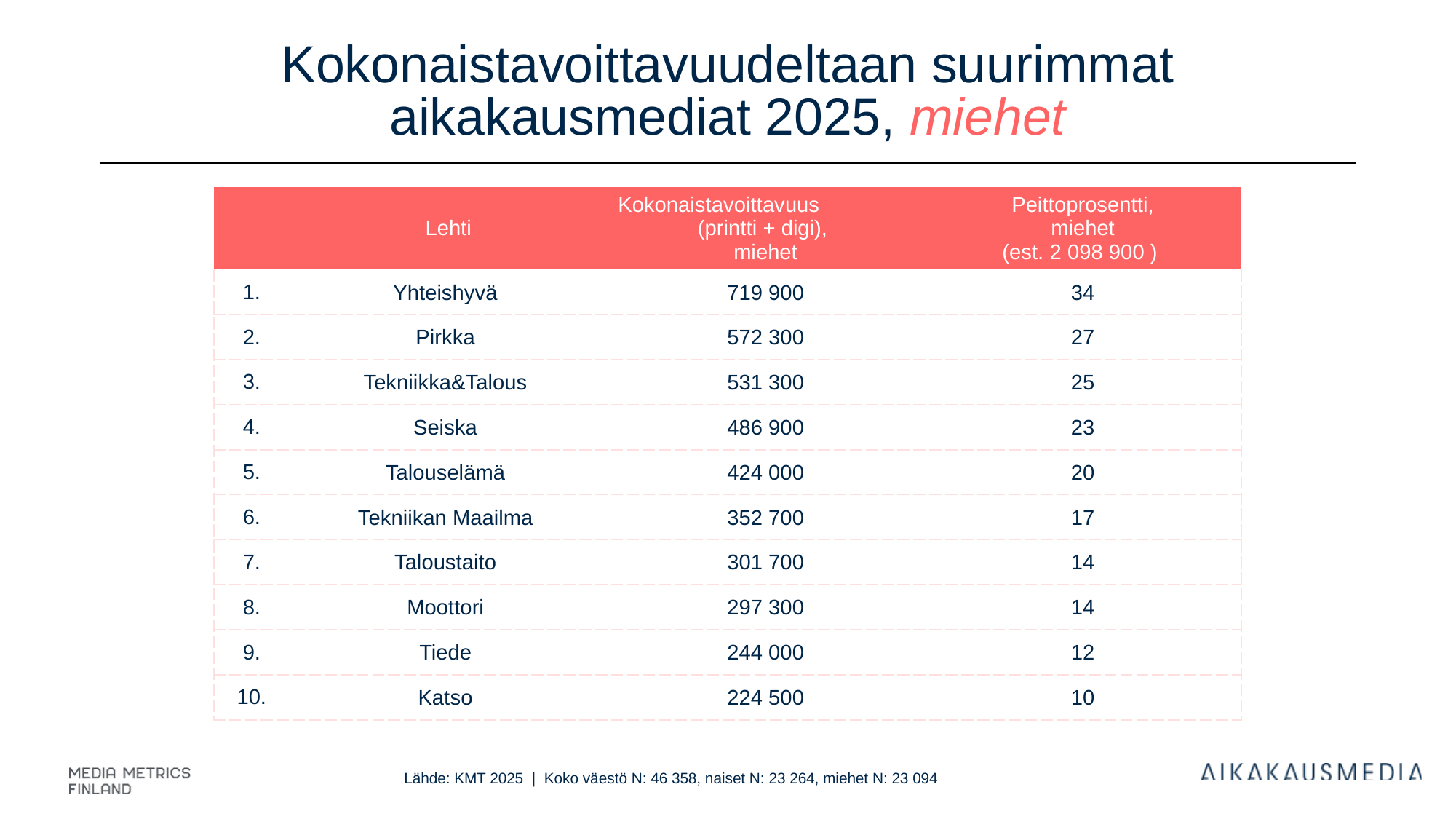

# Kokonaistavoittavuudeltaan suurimmat aikakausmediat 2025, miehet
|  | Lehti | Kokonaistavoittavuus (printti + digi), miehet | Peittoprosentti, miehet (est. 2 098 900 ) |
| --- | --- | --- | --- |
| 1. | Yhteishyvä | 719 900 | 34 |
| 2. | Pirkka | 572 300 | 27 |
| 3. | Tekniikka&Talous | 531 300 | 25 |
| 4. | Seiska | 486 900 | 23 |
| 5. | Talouselämä | 424 000 | 20 |
| 6. | Tekniikan Maailma | 352 700 | 17 |
| 7. | Taloustaito | 301 700 | 14 |
| 8. | Moottori | 297 300 | 14 |
| 9. | Tiede | 244 000 | 12 |
| 10. | Katso | 224 500 | 10 |